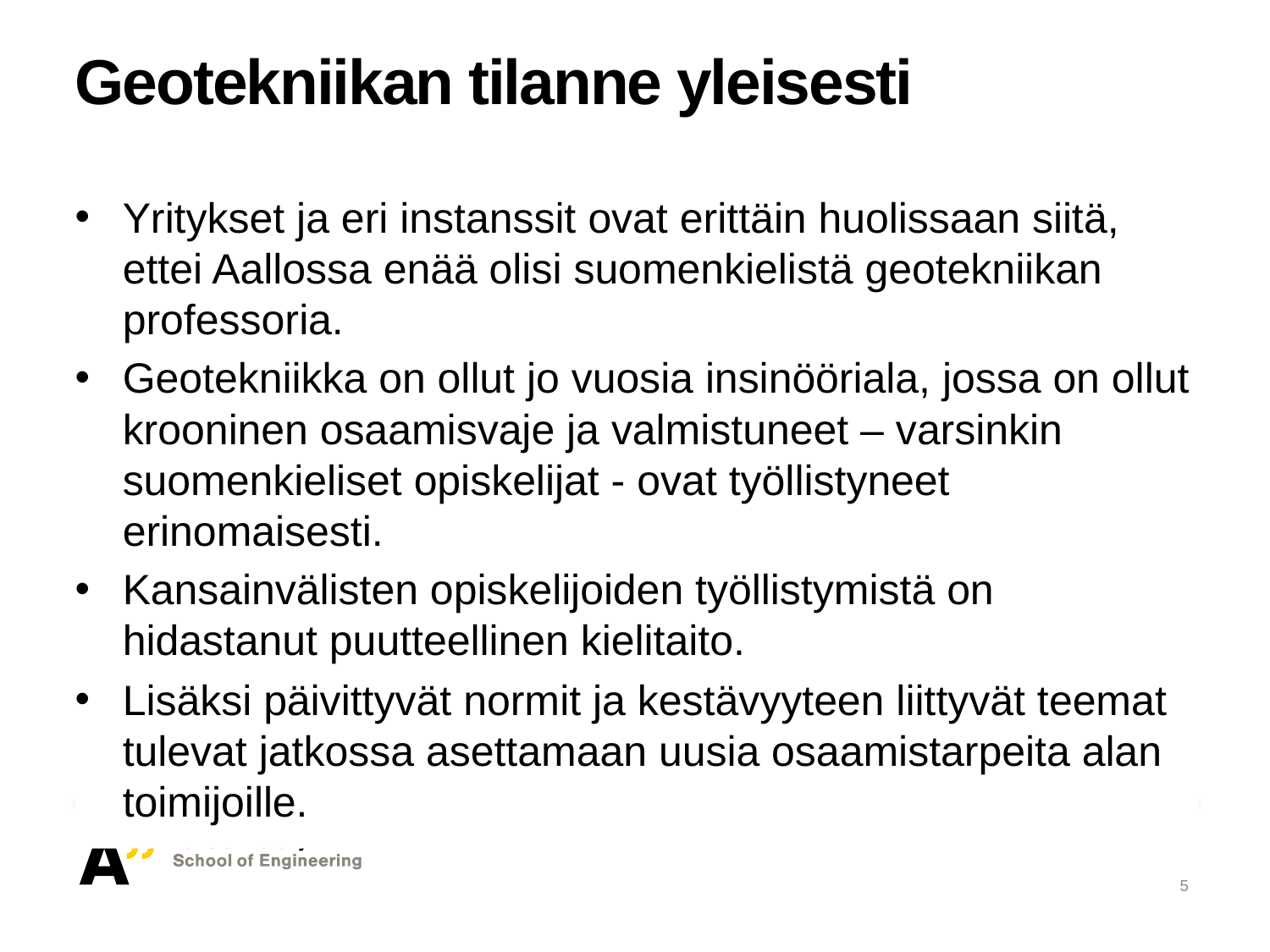

# Geotekniikan tilanne yleisesti
Yritykset ja eri instanssit ovat erittäin huolissaan siitä, ettei Aallossa enää olisi suomenkielistä geotekniikan professoria.
Geotekniikka on ollut jo vuosia insinööriala, jossa on ollut krooninen osaamisvaje ja valmistuneet – varsinkin suomenkieliset opiskelijat - ovat työllistyneet erinomaisesti.
Kansainvälisten opiskelijoiden työllistymistä on hidastanut puutteellinen kielitaito.
Lisäksi päivittyvät normit ja kestävyyteen liittyvät teemat tulevat jatkossa asettamaan uusia osaamistarpeita alan toimijoille.
5